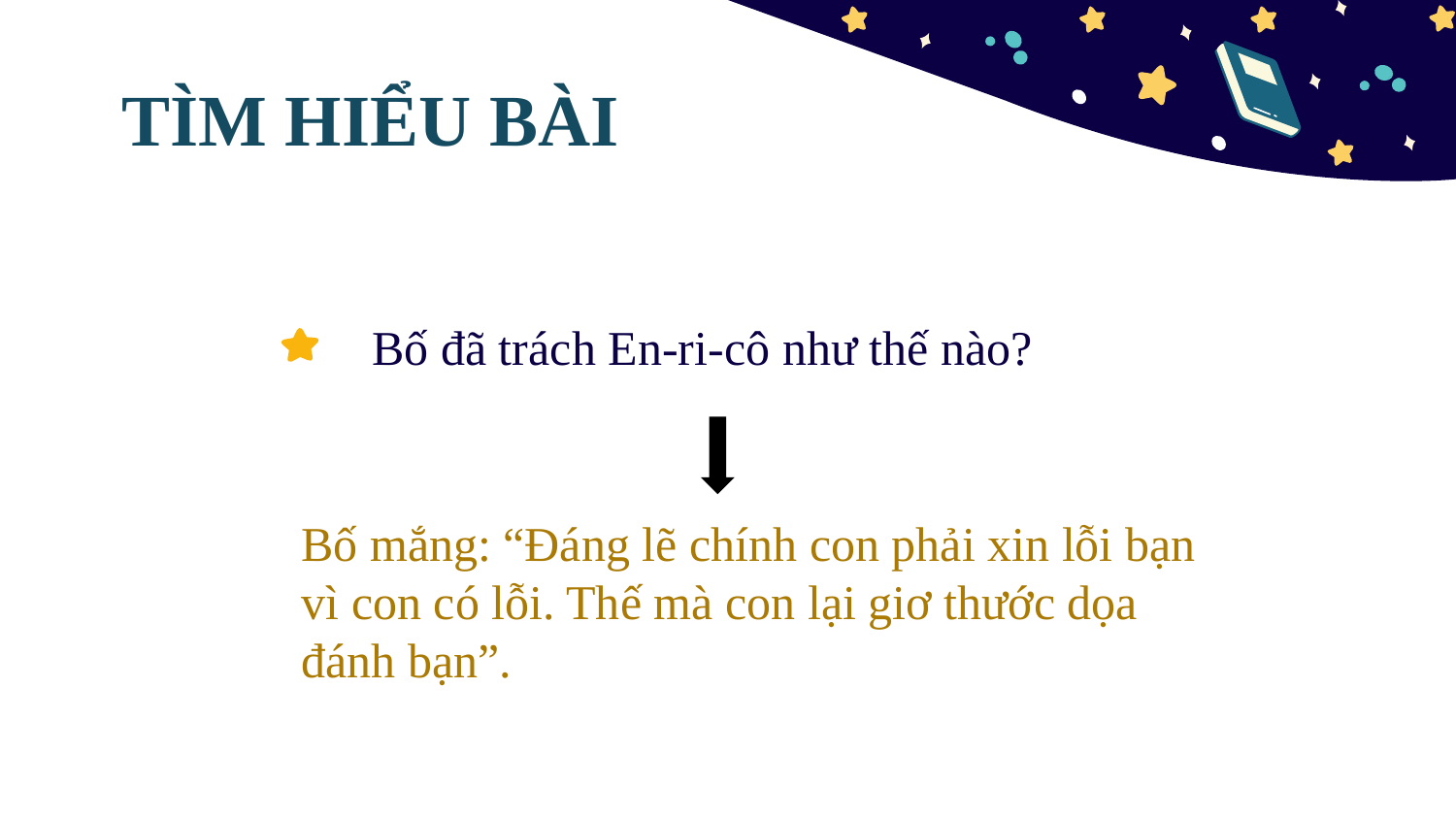

# TÌM HIỂU BÀI
Bố đã trách En-ri-cô như thế nào?

Bố mắng: “Đáng lẽ chính con phải xin lỗi bạn vì con có lỗi. Thế mà con lại giơ thước dọa đánh bạn”.